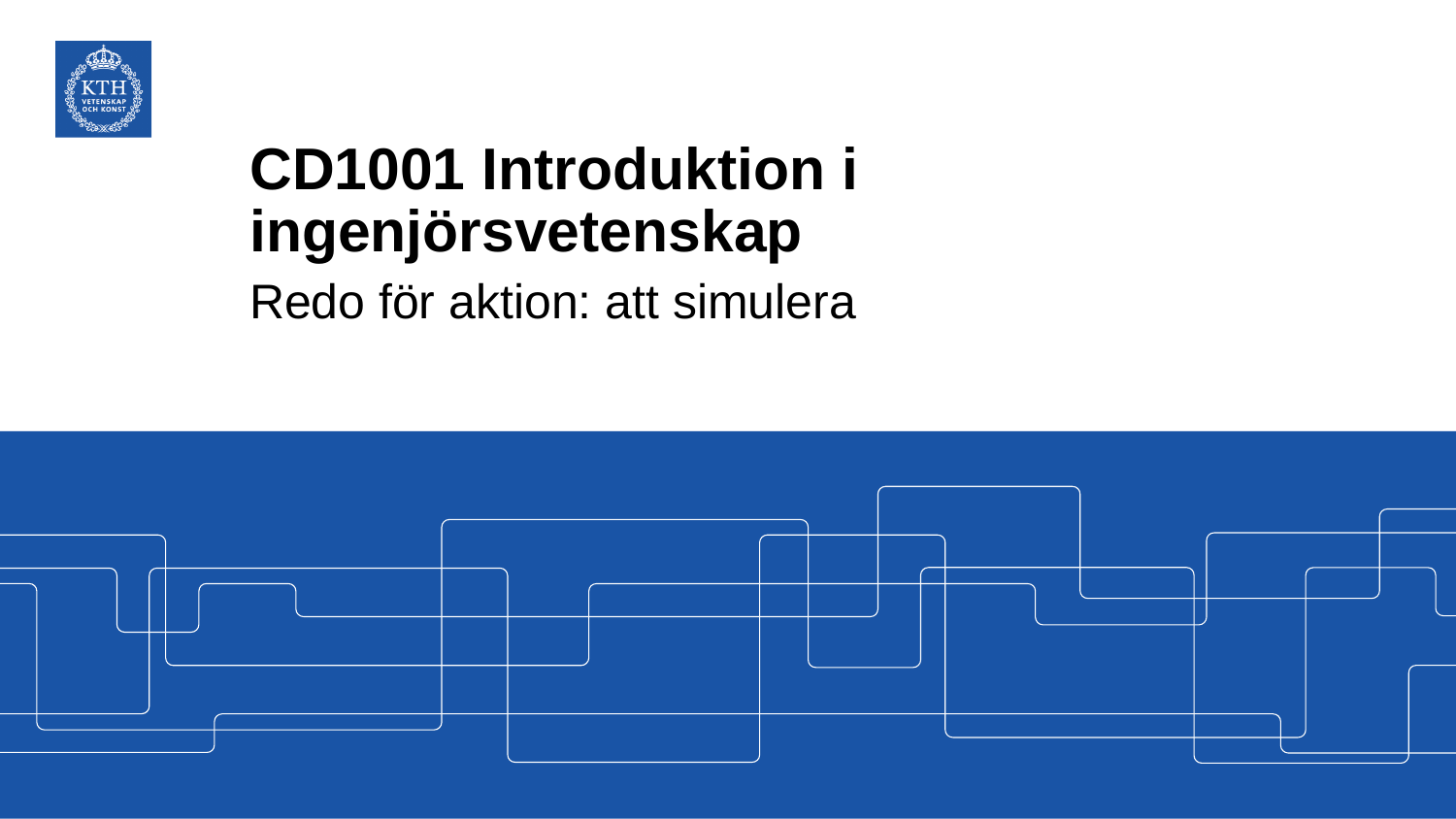

# CD1001 Introduktion i ingenjörsvetenskap
Redo för aktion: att simulera